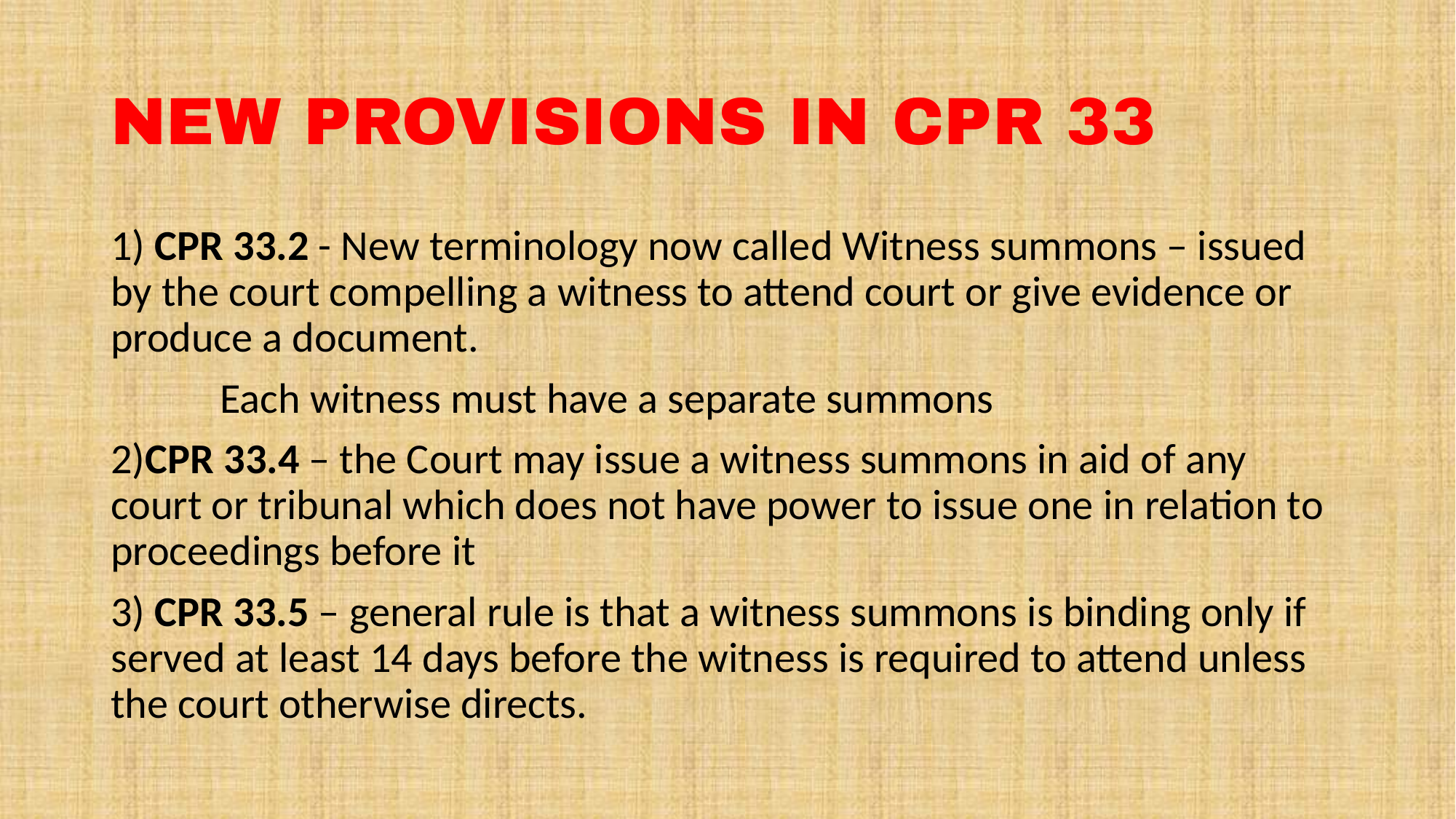

# NEW PROVISIONS IN CPR 33
1) CPR 33.2 - New terminology now called Witness summons – issued by the court compelling a witness to attend court or give evidence or produce a document.
	Each witness must have a separate summons
2)CPR 33.4 – the Court may issue a witness summons in aid of any court or tribunal which does not have power to issue one in relation to proceedings before it
3) CPR 33.5 – general rule is that a witness summons is binding only if served at least 14 days before the witness is required to attend unless the court otherwise directs.